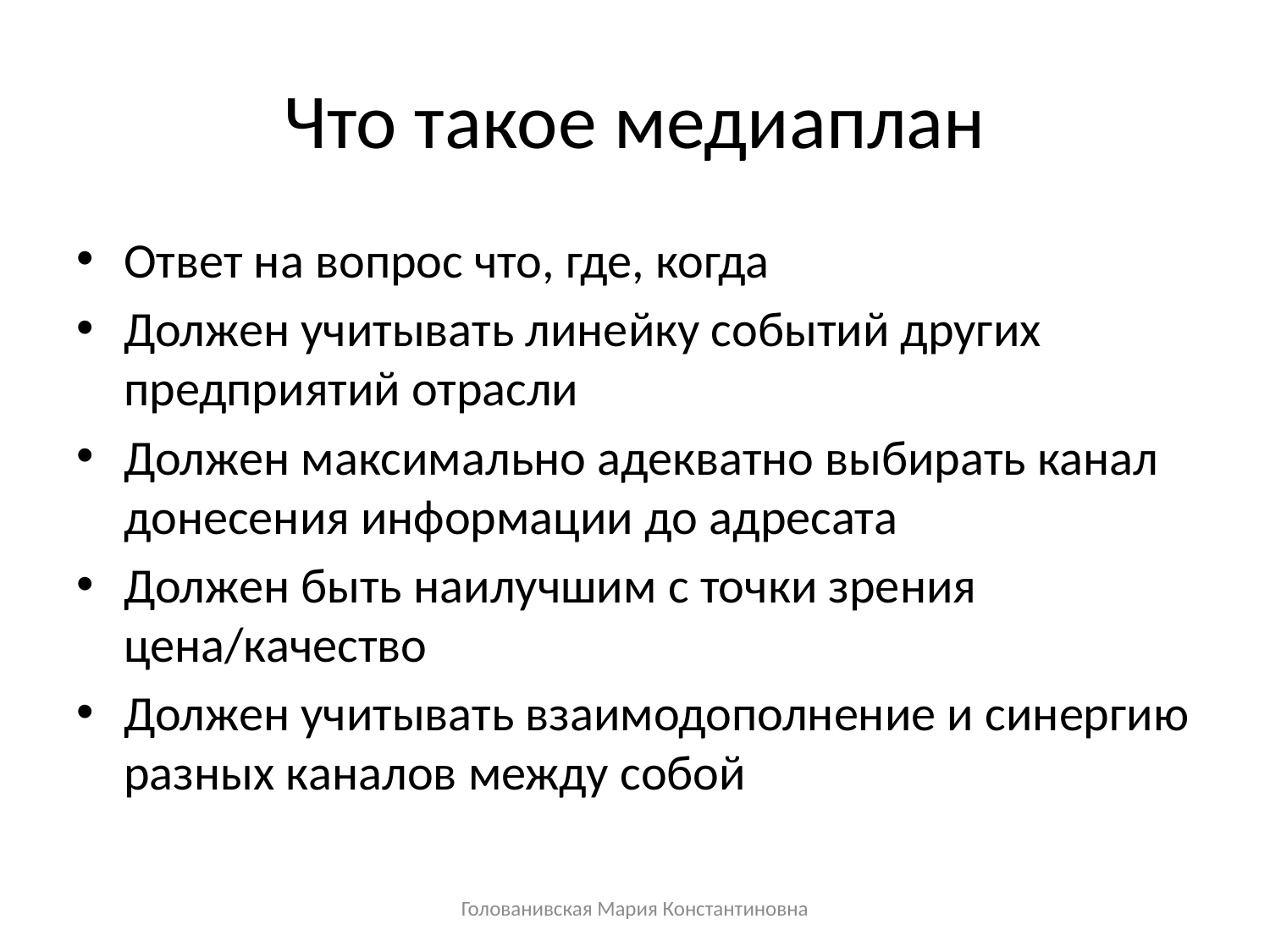

# Что такое медиаплан
Ответ на вопрос что, где, когда
Должен учитывать линейку событий других предприятий отрасли
Должен максимально адекватно выбирать канал донесения информации до адресата
Должен быть наилучшим с точки зрения цена/качество
Должен учитывать взаимодополнение и синергию разных каналов между собой
Голованивская Мария Константиновна